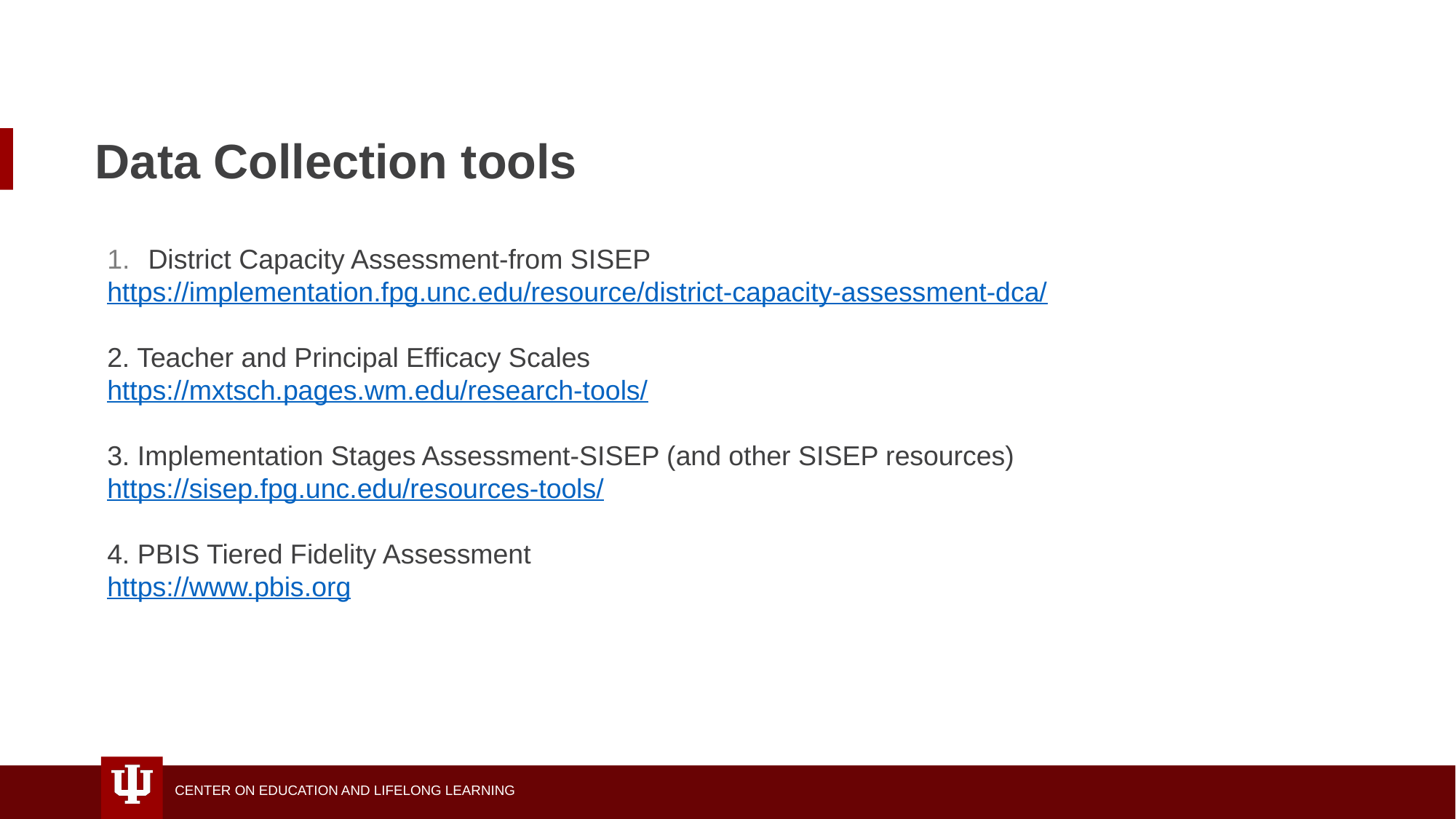

# Data Collection tools
District Capacity Assessment-from SISEP
https://implementation.fpg.unc.edu/resource/district-capacity-assessment-dca/

2. Teacher and Principal Efficacy Scales
https://mxtsch.pages.wm.edu/research-tools/

3. Implementation Stages Assessment-SISEP (and other SISEP resources)
https://sisep.fpg.unc.edu/resources-tools/

4. PBIS Tiered Fidelity Assessment
https://www.pbis.org